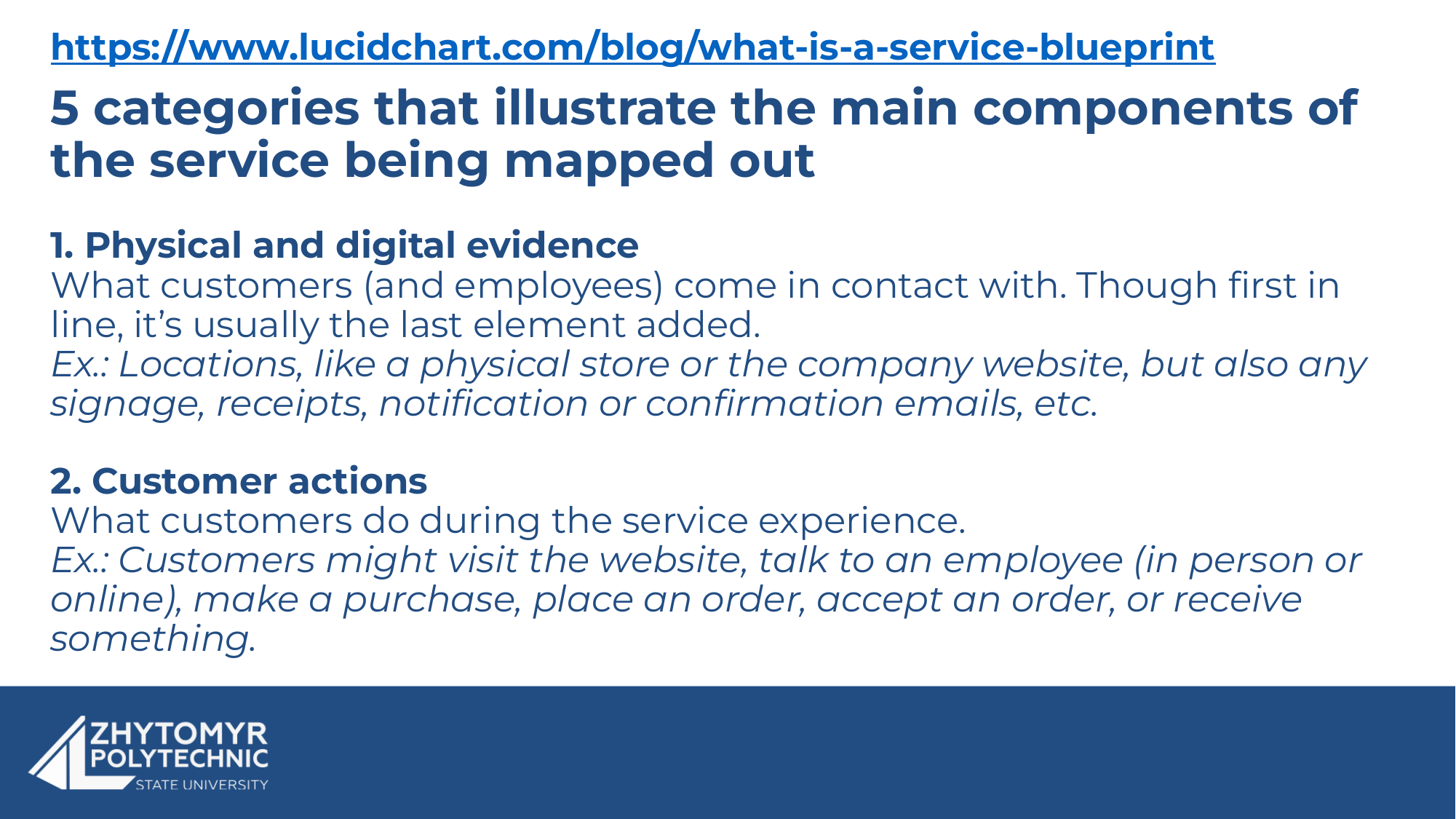

https://www.lucidchart.com/blog/what-is-a-service-blueprint
5 categories that illustrate the main components of the service being mapped out

1. Physical and digital evidence
What customers (and employees) come in contact with. Though first in line, it’s usually the last element added.
Ex.: Locations, like a physical store or the company website, but also any signage, receipts, notification or confirmation emails, etc.

2. Customer actions
What customers do during the service experience.
Ex.: Customers might visit the website, talk to an employee (in person or online), make a purchase, place an order, accept an order, or receive something.